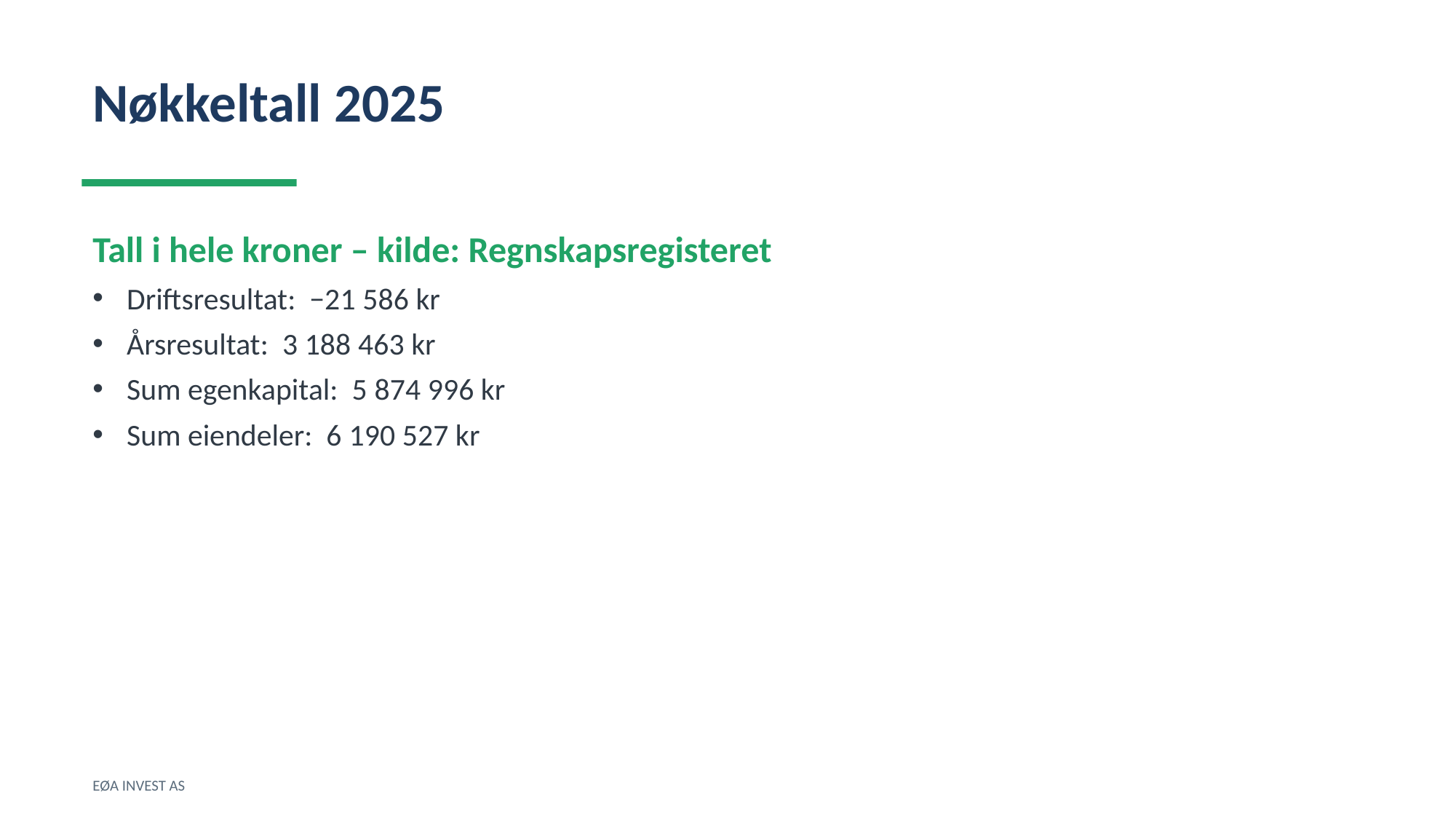

Nøkkeltall 2025

Tall i hele kroner – kilde: Regnskapsregisteret
Driftsresultat:  −21 586 kr
Årsresultat:  3 188 463 kr
Sum egenkapital:  5 874 996 kr
Sum eiendeler:  6 190 527 kr
EØA INVEST AS